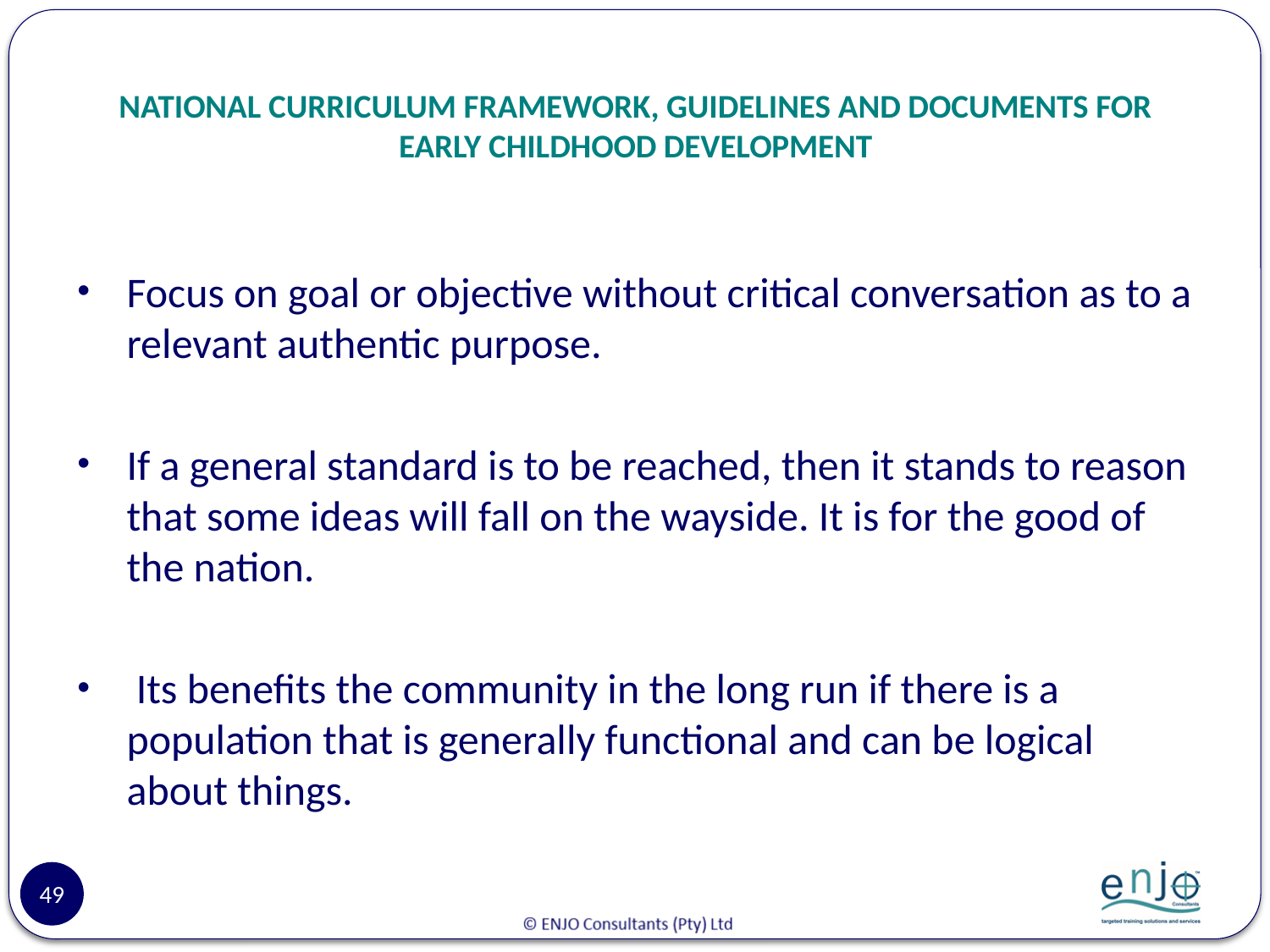

# NATIONAL CURRICULUM FRAMEWORK, GUIDELINES AND DOCUMENTS FOR EARLY CHILDHOOD DEVELOPMENT
Focus on goal or objective without critical conversation as to a relevant authentic purpose.

If a general standard is to be reached, then it stands to reason that some ideas will fall on the wayside. It is for the good of the nation.

 Its benefits the community in the long run if there is a population that is generally functional and can be logical about things.
49